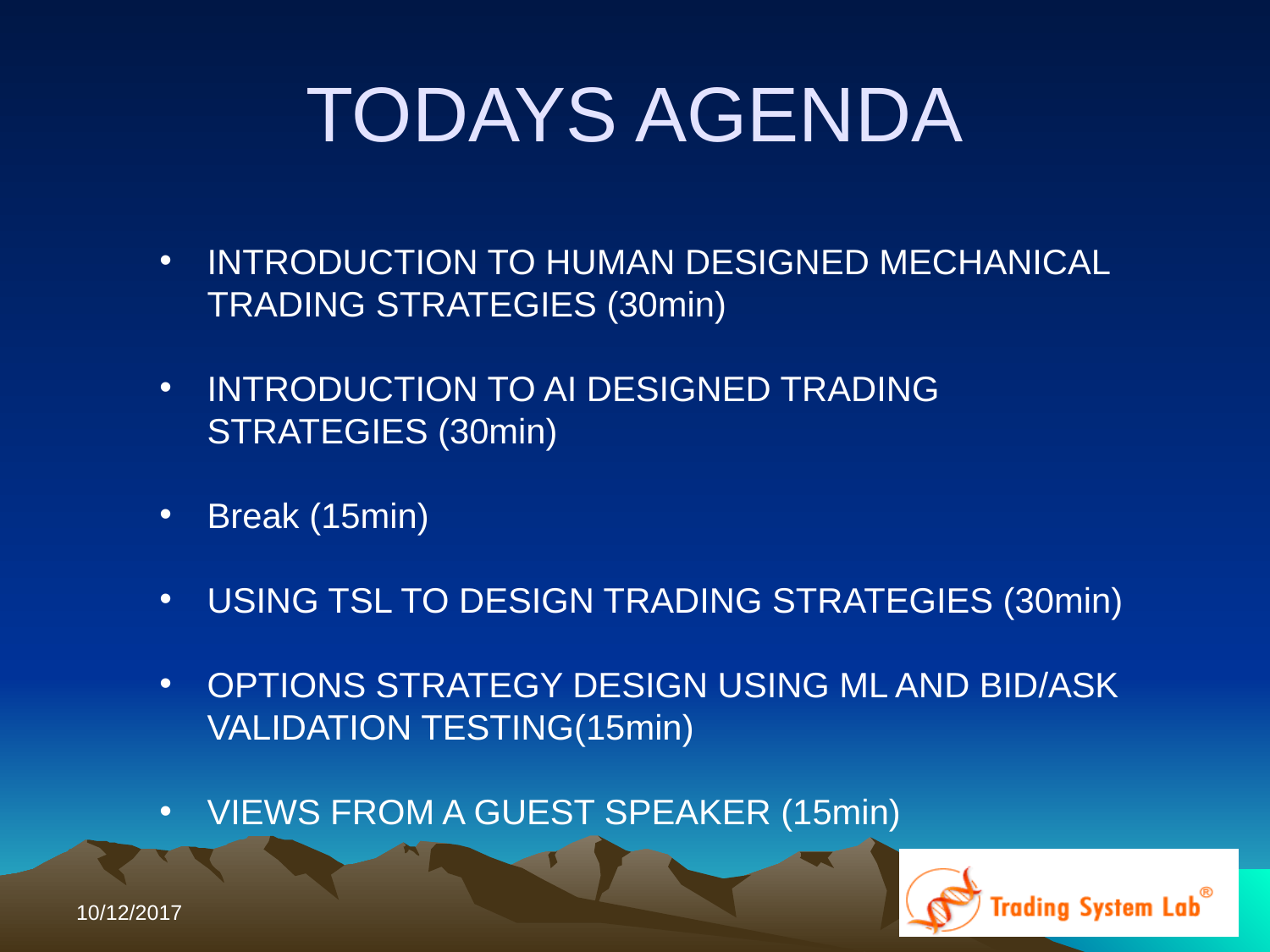

# TODAYS AGENDA
INTRODUCTION TO HUMAN DESIGNED MECHANICAL TRADING STRATEGIES (30min)

INTRODUCTION TO AI DESIGNED TRADING STRATEGIES (30min)

Break (15min)

USING TSL TO DESIGN TRADING STRATEGIES (30min)

OPTIONS STRATEGY DESIGN USING ML AND BID/ASK VALIDATION TESTING(15min)

VIEWS FROM A GUEST SPEAKER (15min)

10/12/2017